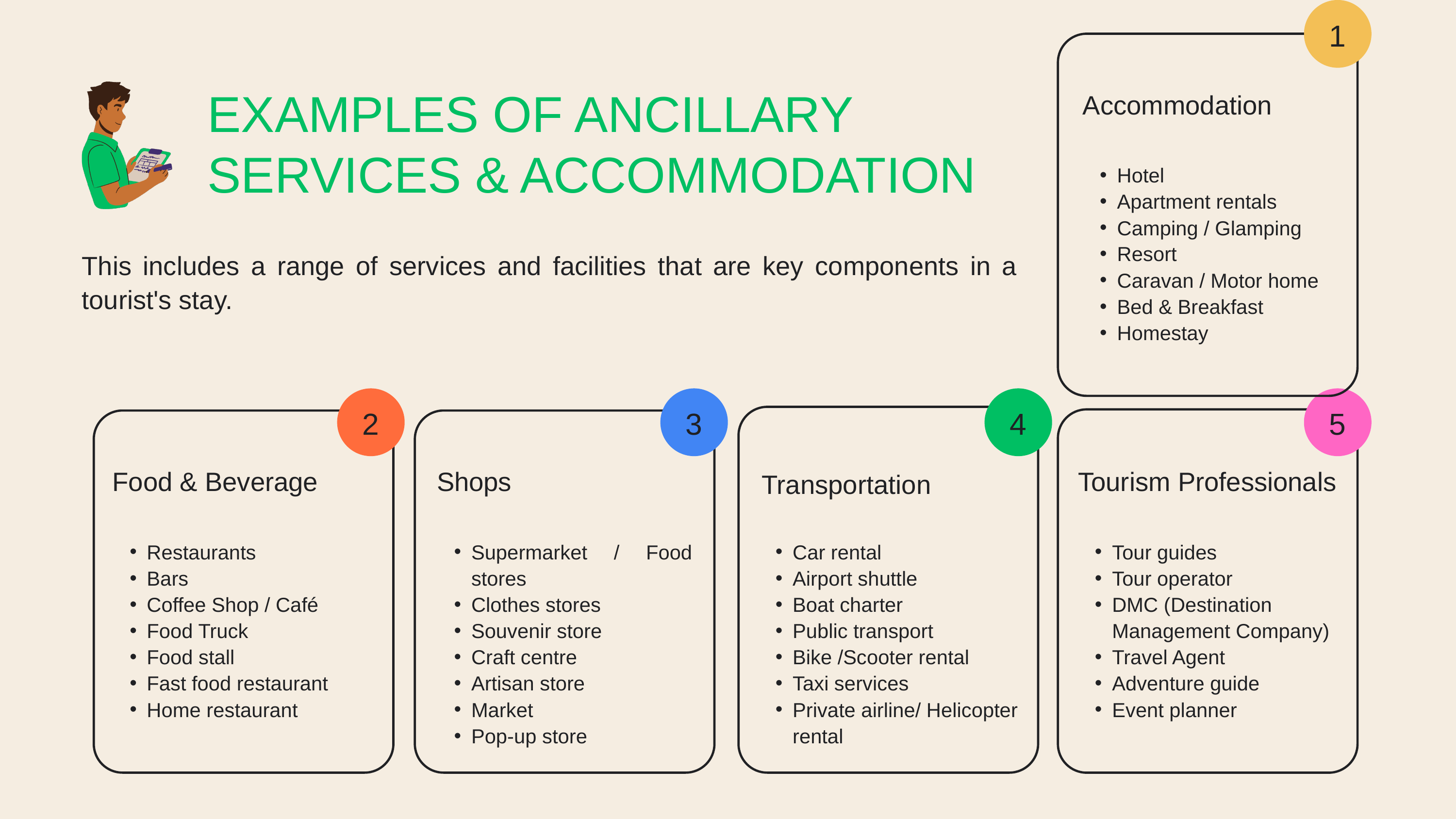

1

EXAMPLES OF ANCILLARY
SERVICES & ACCOMMODATION

Accommodation
Hotel
Apartment rentals
Camping / Glamping
Resort
Caravan / Motor home
Bed & Breakfast
Homestay

This includes a range of services and facilities that are key components in a tourist's stay.

2

3

4

5

Food & Beverage
Shops
Tourism Professionals
Transportation
Restaurants
Bars
Coffee Shop / Café
Food Truck
Food stall
Fast food restaurant
Home restaurant

Supermarket / Food stores
Clothes stores
Souvenir store
Craft centre
Artisan store
Market
Pop-up store

Car rental
Airport shuttle
Boat charter
Public transport
Bike /Scooter rental
Taxi services
Private airline/ Helicopter rental

Tour guides
Tour operator
DMC (Destination Management Company)
Travel Agent
Adventure guide
Event planner